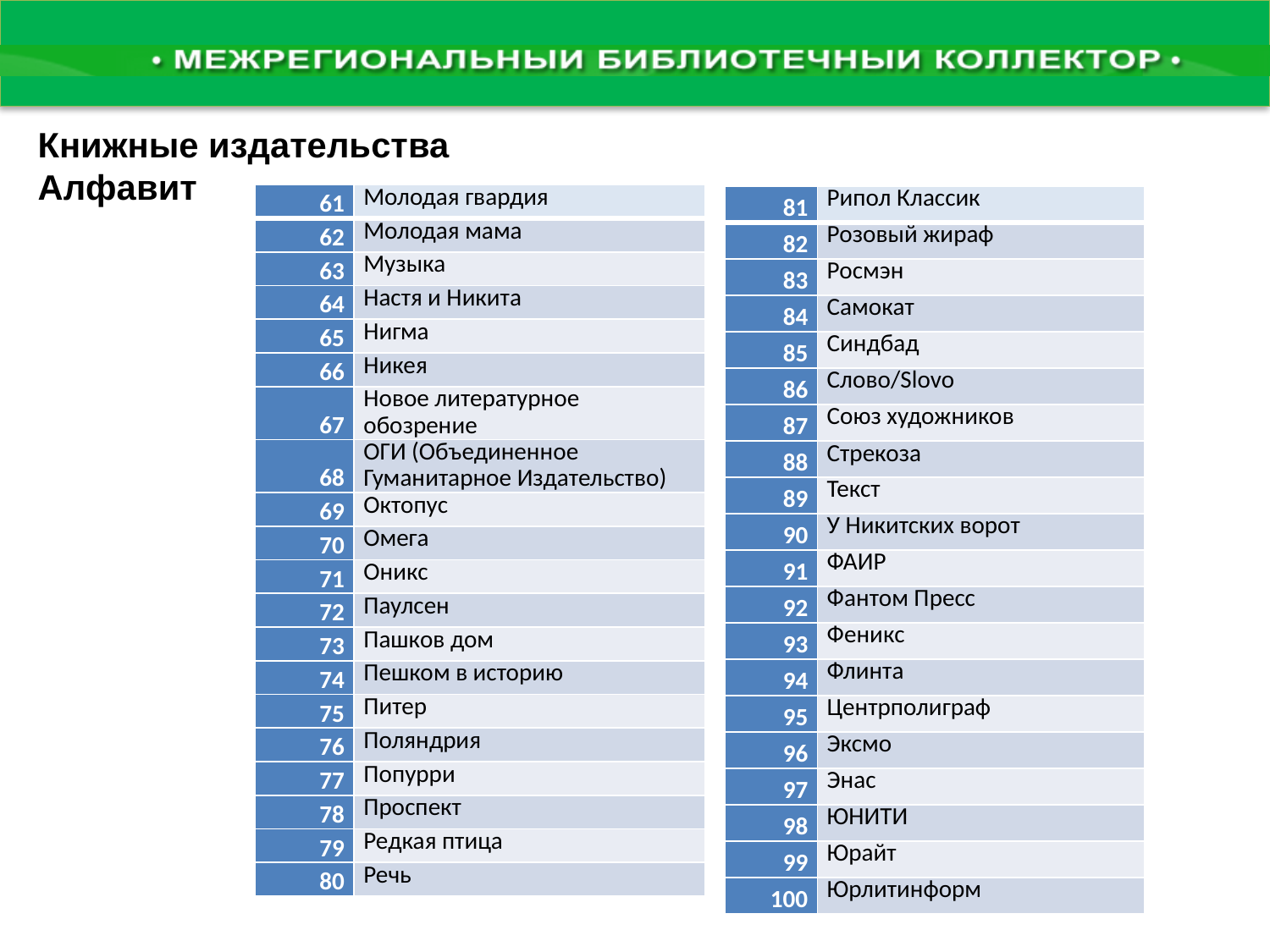

Книжные издательства
Алфавит
| 61 | Молодая гвардия |
| --- | --- |
| 62 | Молодая мама |
| 63 | Музыка |
| 64 | Настя и Никита |
| 65 | Нигма |
| 66 | Никея |
| 67 | Новое литературное обозрение |
| 68 | ОГИ (Объединенное Гуманитарное Издательство) |
| 69 | Октопус |
| 70 | Омега |
| 71 | Оникс |
| 72 | Паулсен |
| 73 | Пашков дом |
| 74 | Пешком в историю |
| 75 | Питер |
| 76 | Поляндрия |
| 77 | Попурри |
| 78 | Проспект |
| 79 | Редкая птица |
| 80 | Речь |
| 81 | Рипол Классик |
| --- | --- |
| 82 | Розовый жираф |
| 83 | Росмэн |
| 84 | Самокат |
| 85 | Синдбад |
| 86 | Слово/Slovo |
| 87 | Союз художников |
| 88 | Стрекоза |
| 89 | Текст |
| 90 | У Никитских ворот |
| 91 | ФАИР |
| 92 | Фантом Пресс |
| 93 | Феникс |
| 94 | Флинта |
| 95 | Центрполиграф |
| 96 | Эксмо |
| 97 | Энас |
| 98 | ЮНИТИ |
| 99 | Юрайт |
| 100 | Юрлитинформ |